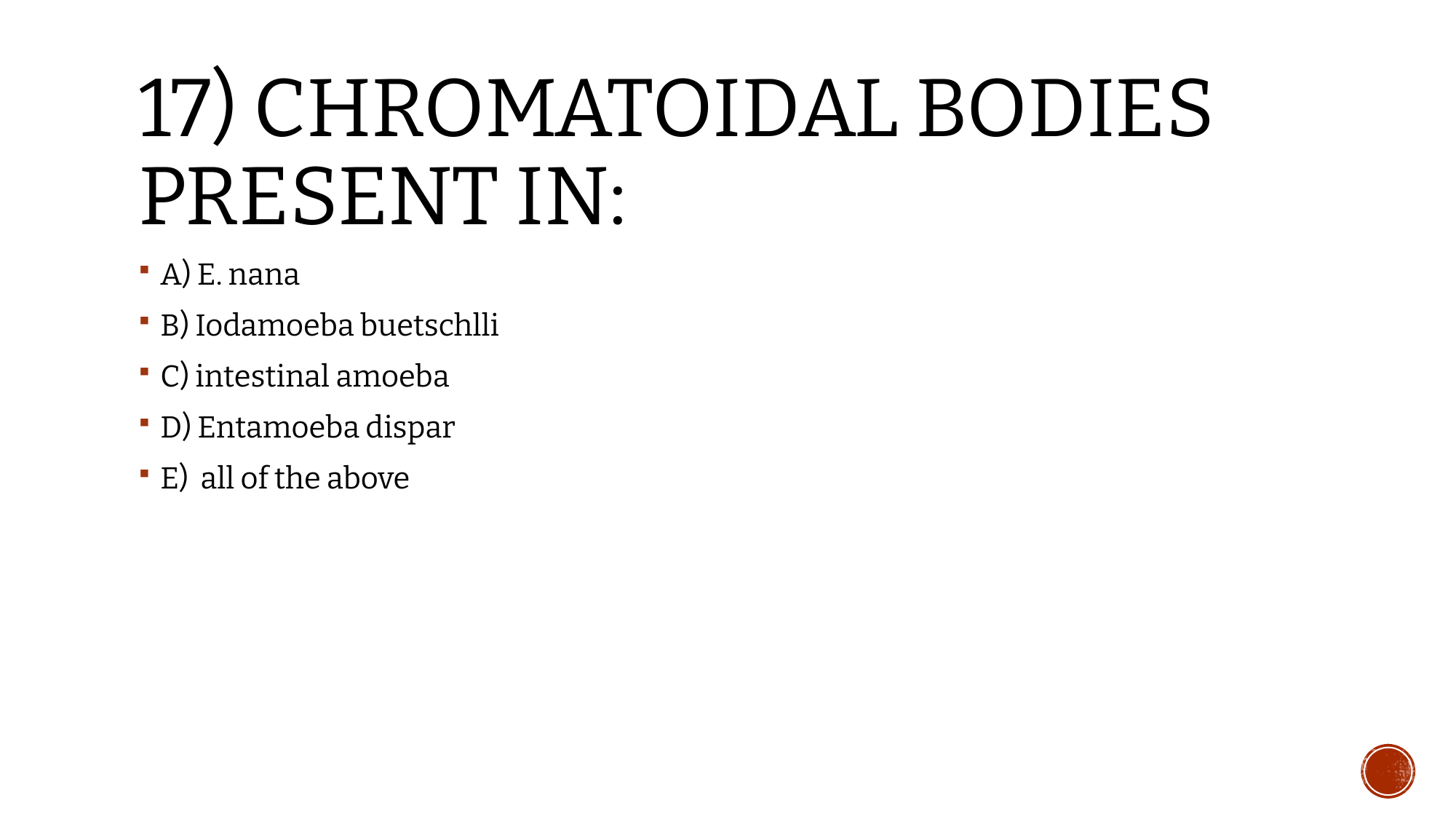

# 17) Chromatoidal bodies present in:
A) E. nana
B) Iodamoeba buetschlli
C) intestinal amoeba
D) Entamoeba dispar
E)  all of the above